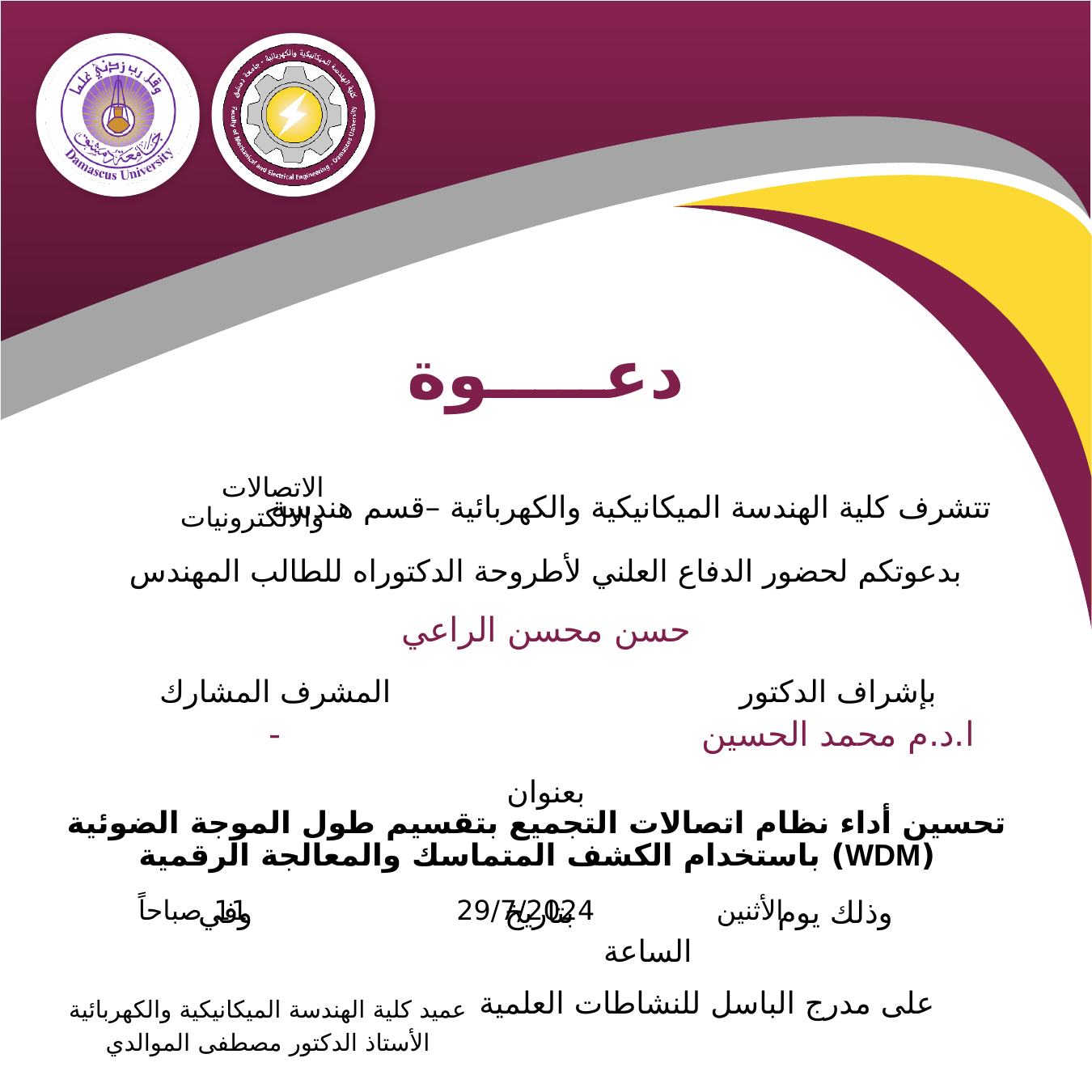

الاتصالات والالكترونيات
حسن محسن الراعي
-
ا.د.م محمد الحسين
تحسين أداء نظام اتصالات التجميع بتقسيم طول الموجة الضوئية (WDM) باستخدام الكشف المتماسك والمعالجة الرقمية
11 صباحاً
29/7/2024
الأثنين